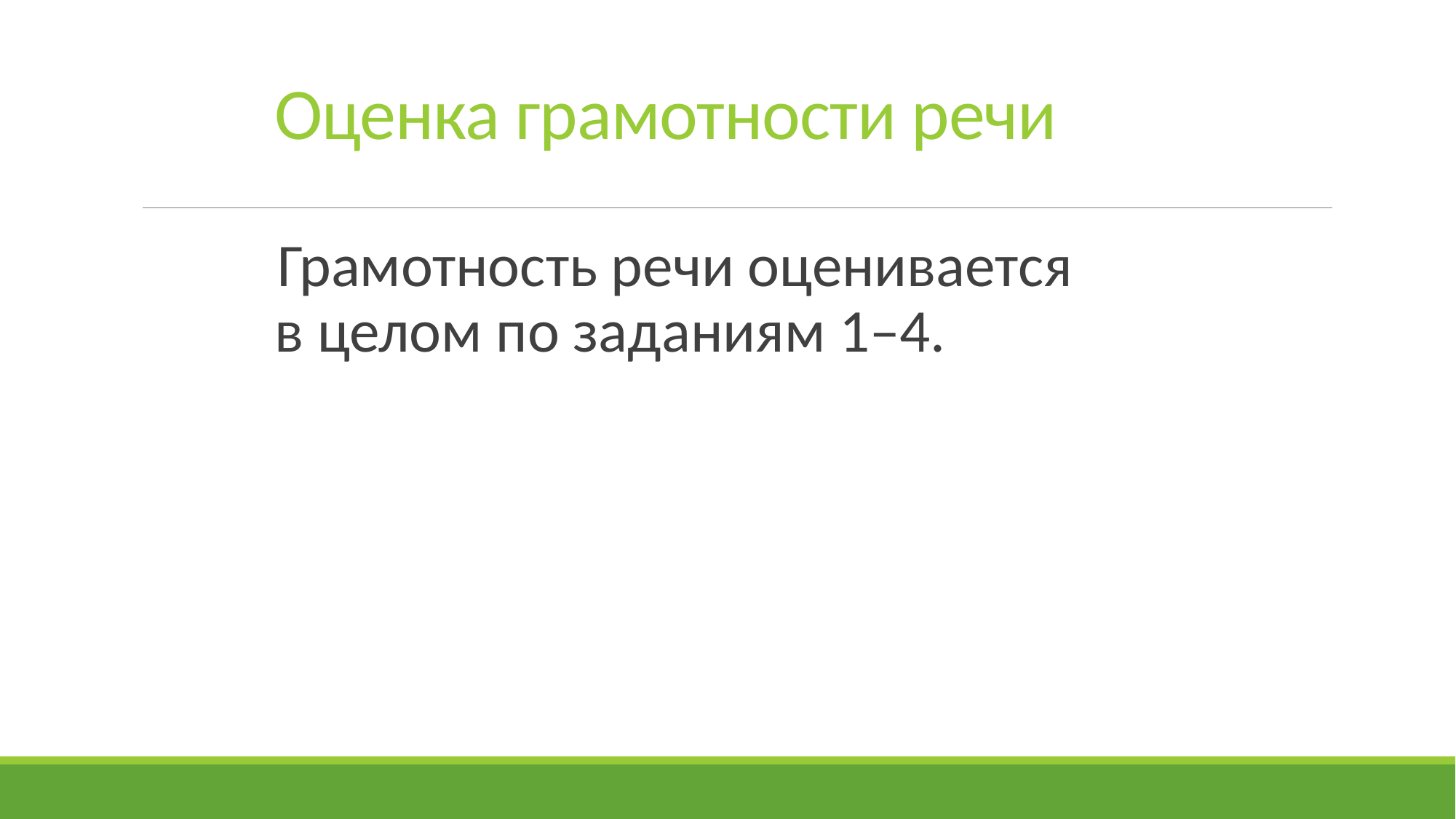

# Оценка грамотности речи
Грамотность речи оценивается       в целом по заданиям 1–4.